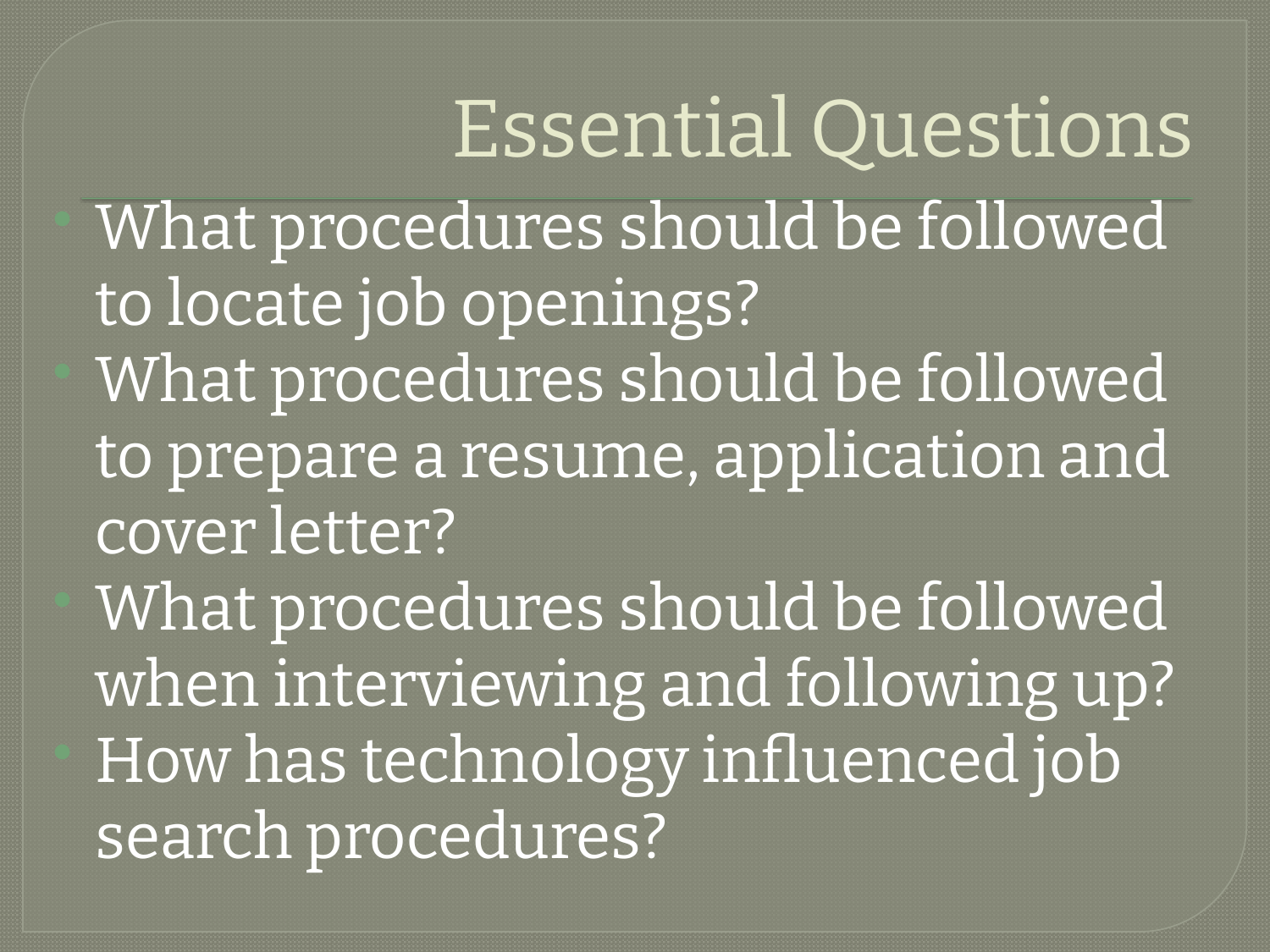

# Essential Questions
What procedures should be followed to locate job openings?
What procedures should be followed to prepare a resume, application and cover letter?
What procedures should be followed when interviewing and following up?
How has technology influenced job search procedures?